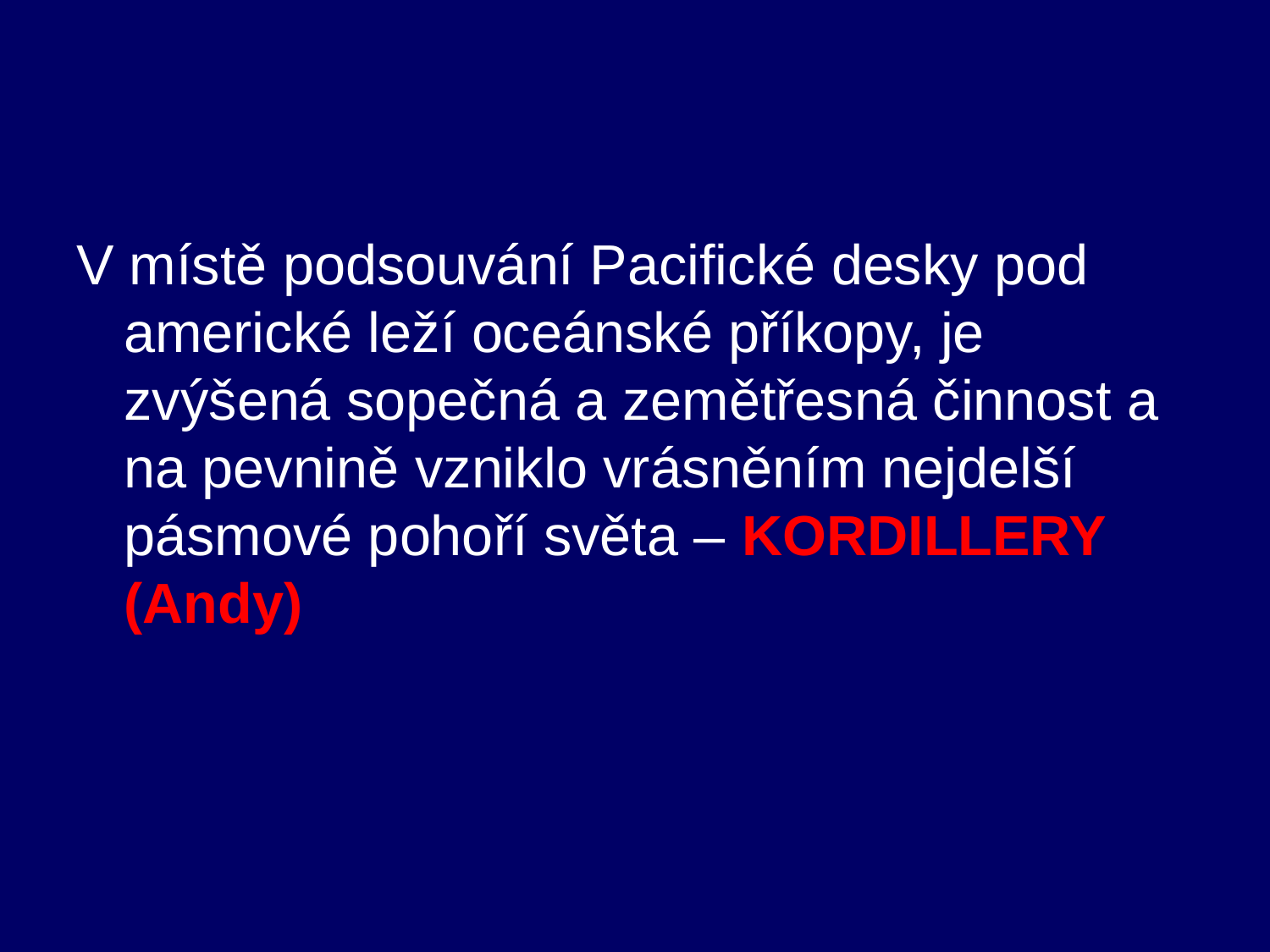

V místě podsouvání Pacifické desky pod americké leží oceánské příkopy, je zvýšená sopečná a zemětřesná činnost a na pevnině vzniklo vrásněním nejdelší pásmové pohoří světa – KORDILLERY (Andy)